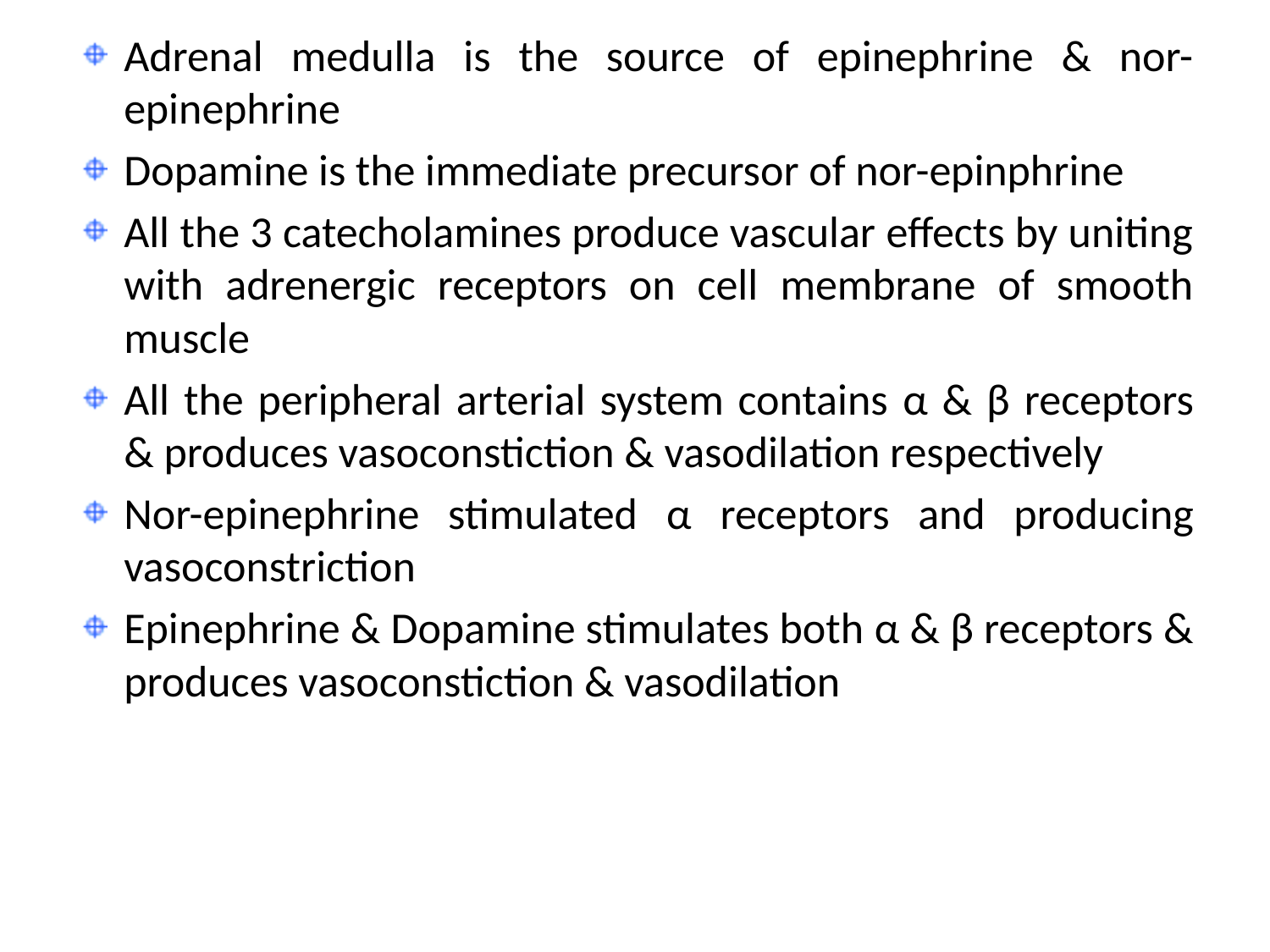

Adrenal medulla is the source of epinephrine & nor-epinephrine
Dopamine is the immediate precursor of nor-epinphrine
All the 3 catecholamines produce vascular effects by uniting with adrenergic receptors on cell membrane of smooth muscle
All the peripheral arterial system contains α & β receptors & produces vasoconstiction & vasodilation respectively
Nor-epinephrine stimulated α receptors and producing vasoconstriction
Epinephrine & Dopamine stimulates both α & β receptors & produces vasoconstiction & vasodilation